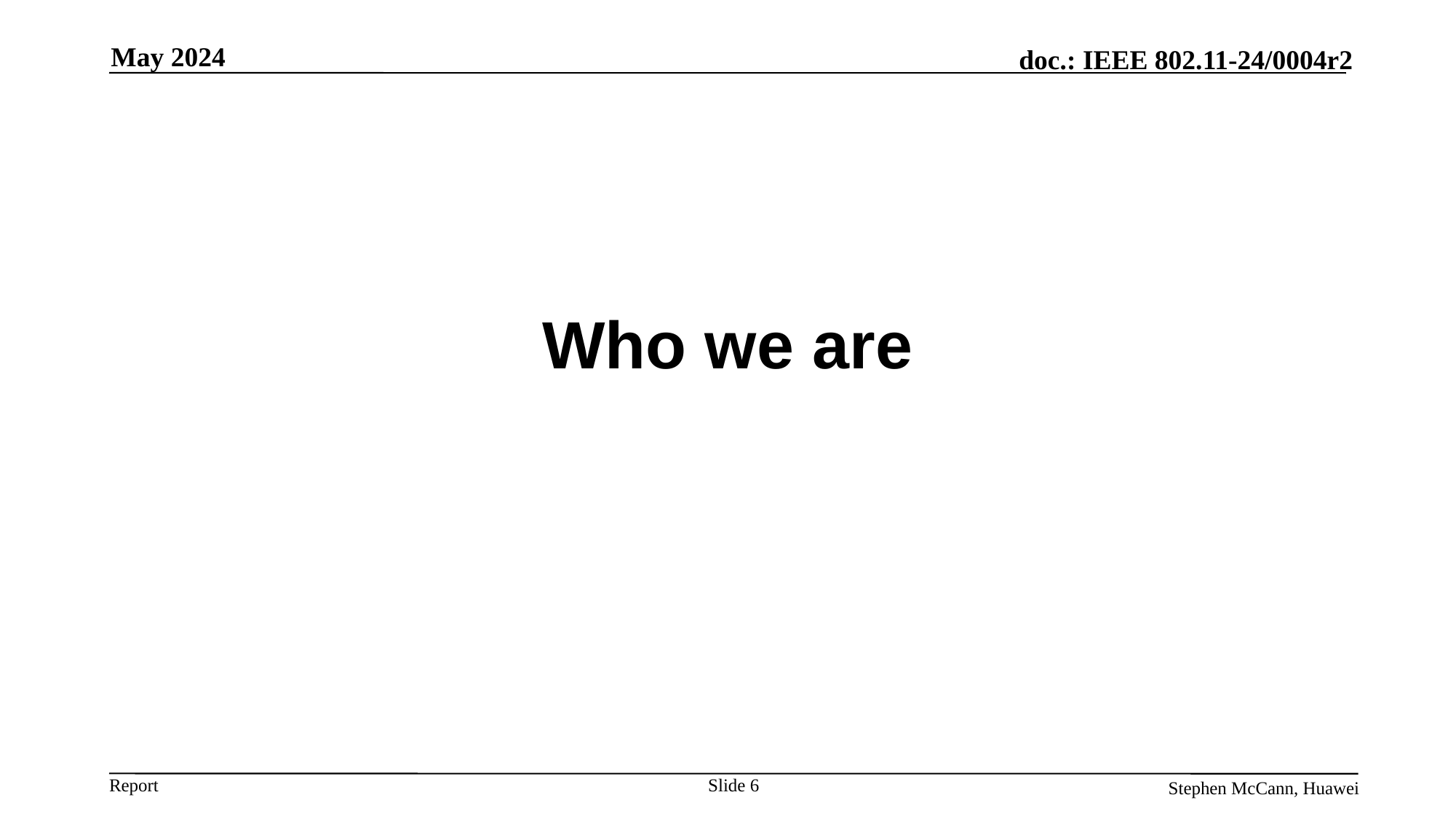

May 2024
# Who we are
Slide 6
Stephen McCann, Huawei